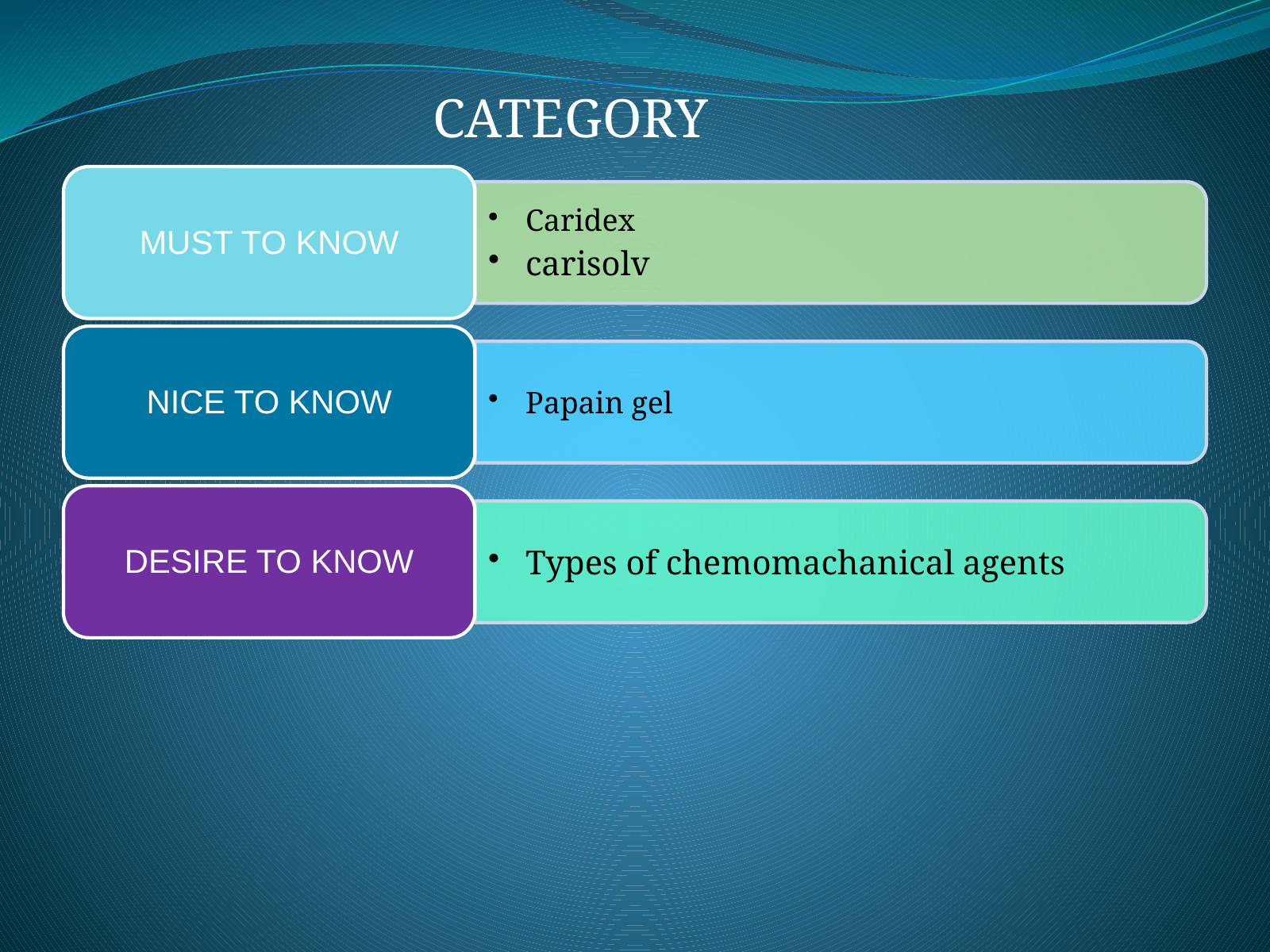

CATEGORY
MUST TO KNOW
NICE TO KNOW
Papain gel
DESIRE TO KNOW
Types of chemomachanical agents
Caridex
carisolv